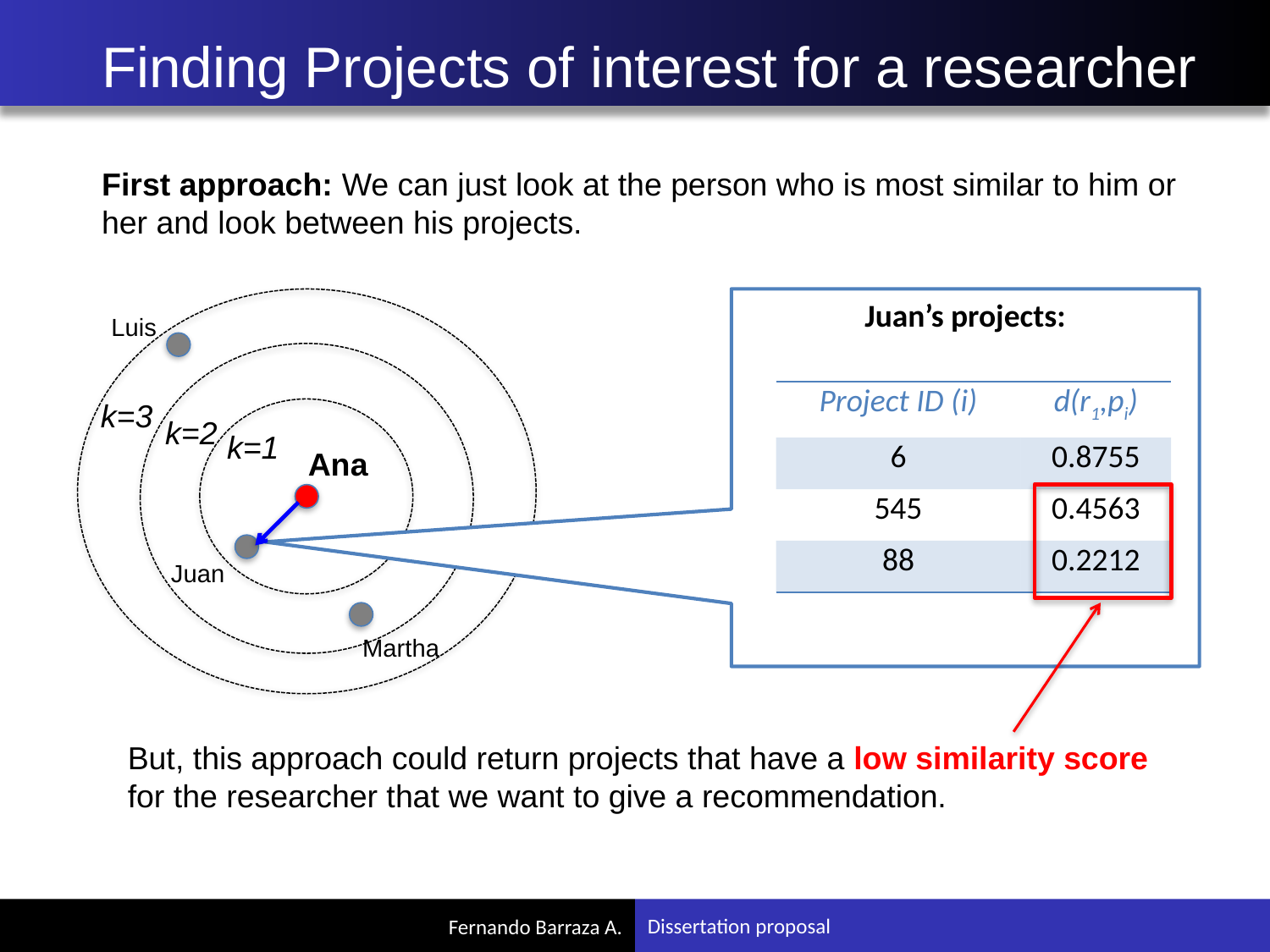

# Finding Projects of interest for a researcher
First approach: We can just look at the person who is most similar to him or her and look between his projects.

k=3
Luis

k=2

k=1
Ana

Juan

Martha
Juan’s projects:
| Project ID (i) | d(r1,pi) |
| --- | --- |
| 6 | 0.8755 |
| 545 | 0.4563 |
| 88 | 0.2212 |

But, this approach could return projects that have a low similarity score for the researcher that we want to give a recommendation.